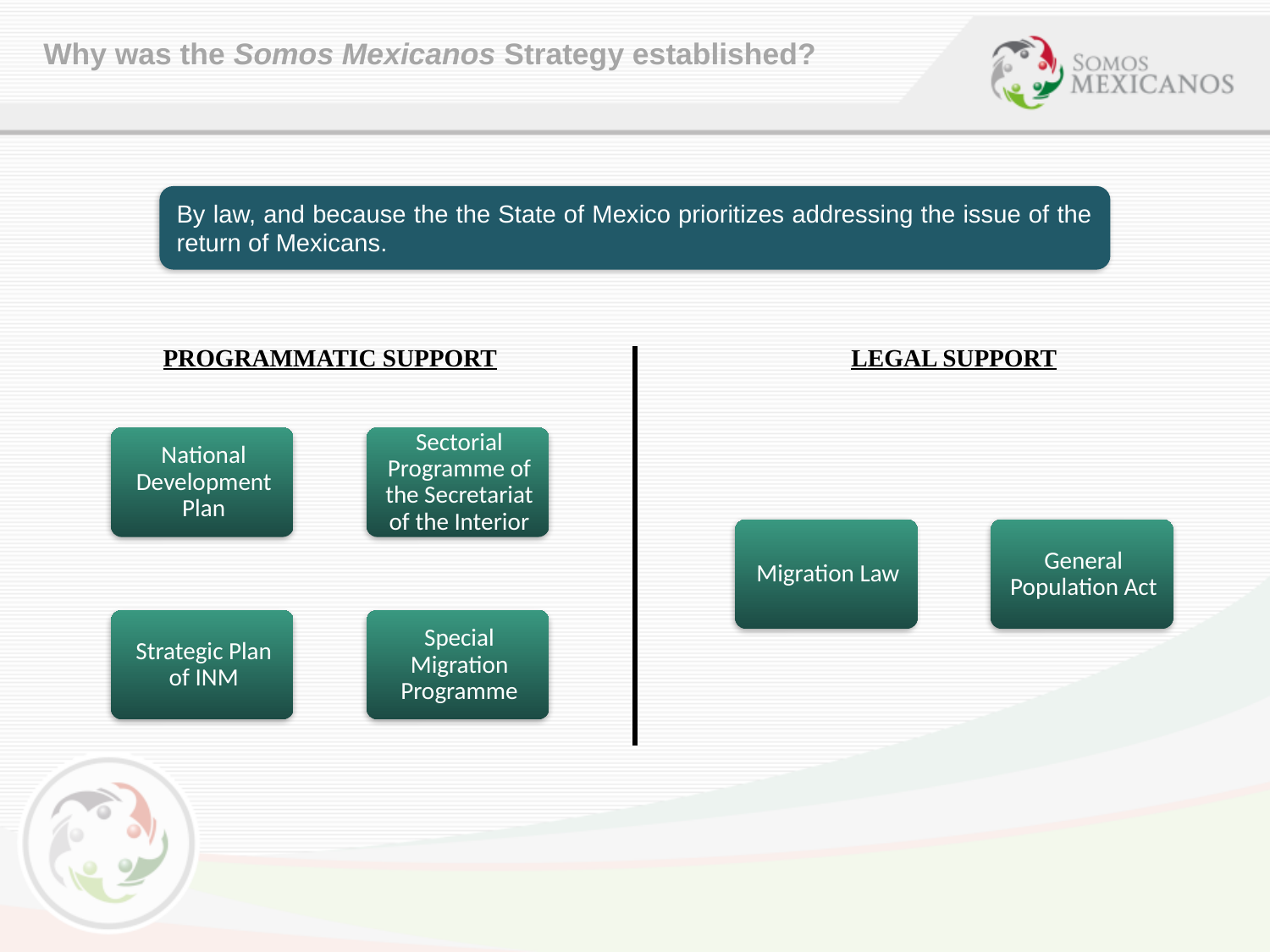

Why was the Somos Mexicanos Strategy established?

By law, and because the the State of Mexico prioritizes addressing the issue of the return of Mexicans.

PROGRAMMATIC SUPPORT
LEGAL SUPPORT
National Development Plan

Sectorial Programme of the Secretariat of the Interior

Special Migration Programme

Strategic Plan of INM
Migration Law

General Population Act